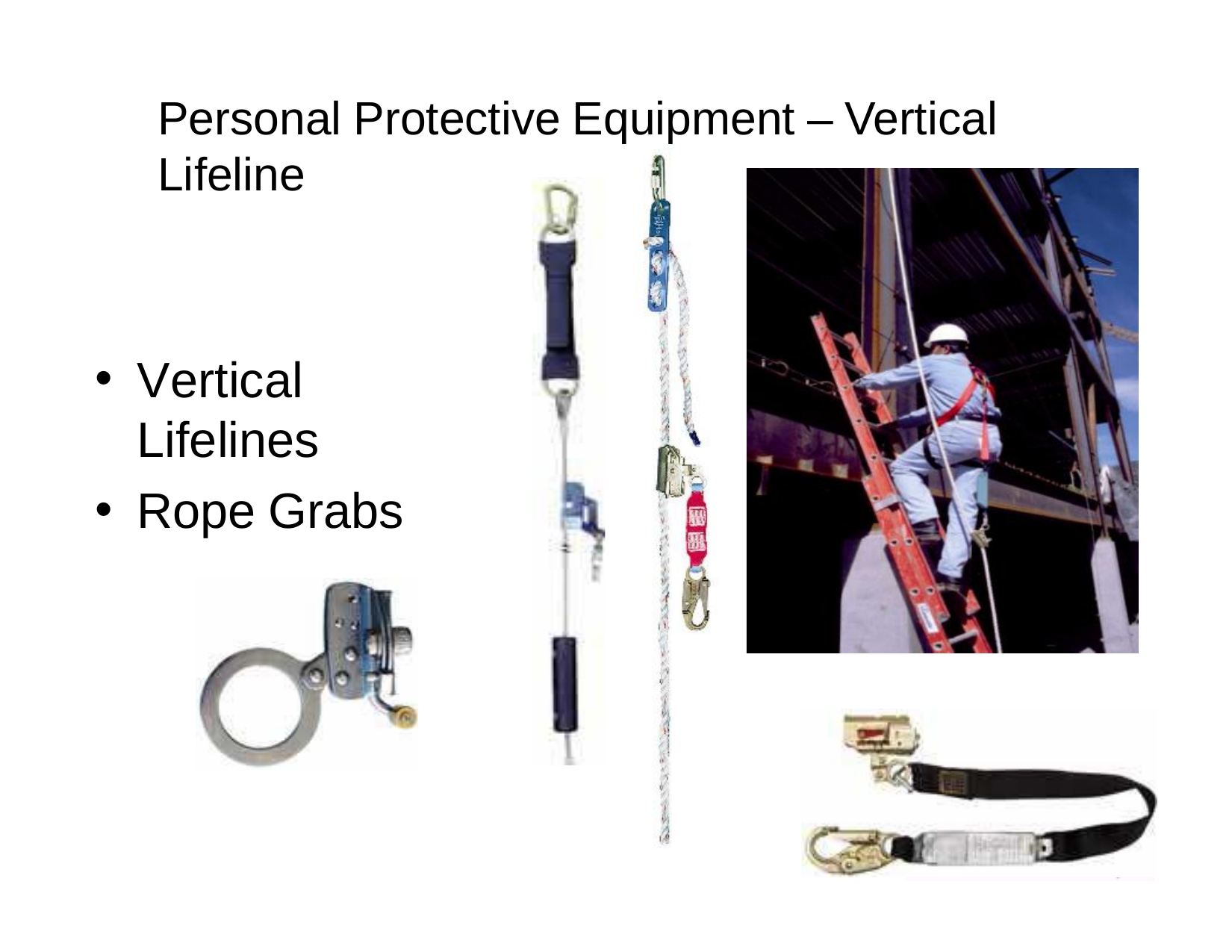

# Personal Protective Equipment – Vertical Lifeline

Vertical Lifelines

Rope Grabs